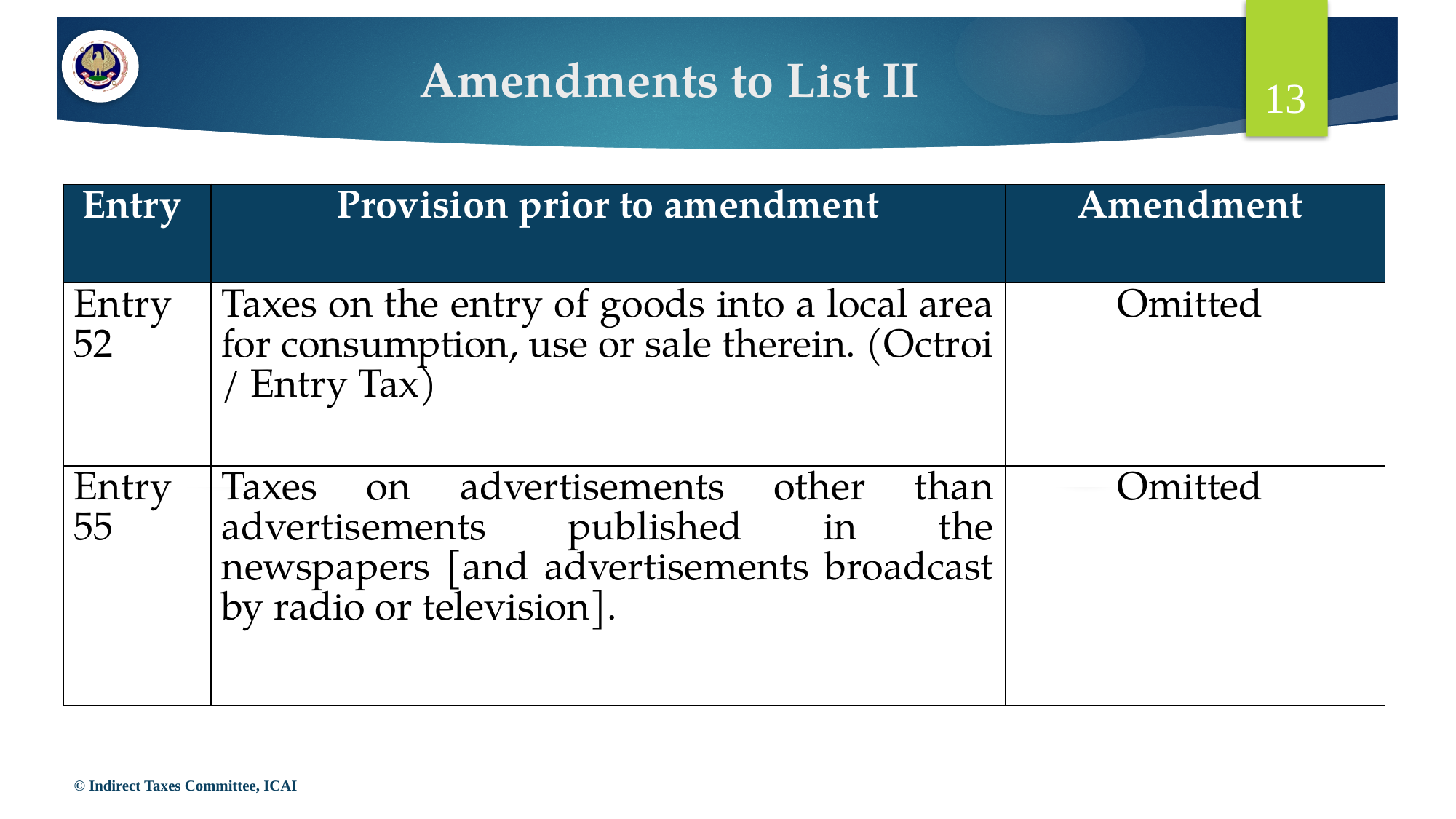

# Amendments to List II
13
| Entry | Provision prior to amendment | Amendment |
| --- | --- | --- |
| Entry 52 | Taxes on the entry of goods into a local area for consumption, use or sale therein. (Octroi / Entry Tax) | Omitted |
| Entry 55 | Taxes on advertisements other than advertisements published in the newspapers [and advertisements broadcast by radio or television]. | Omitted |
© Indirect Taxes Committee, ICAI